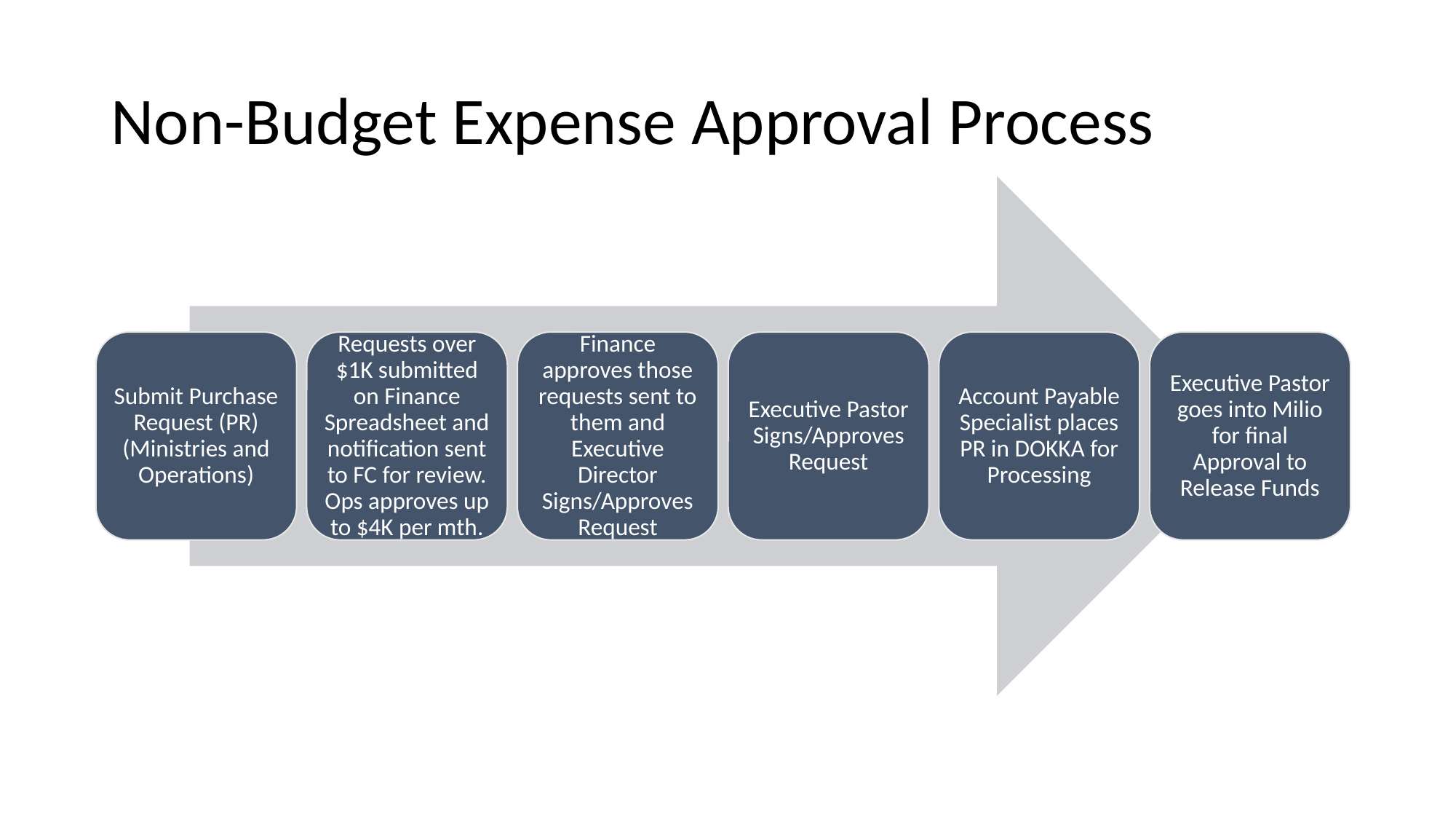

# Non-Budget Expense Approval Process

Submit Purchase Request (PR)(Ministries and Operations)
Requests over $1K submitted on Finance Spreadsheet and notification sent to FC for review. Ops approves up to $4K per mth.
Finance approves those requests sent to them and Executive Director Signs/Approves Request
Executive Pastor Signs/Approves Request
Account Payable Specialist places PR in DOKKA for Processing
Executive Pastor goes into Milio for final Approval to Release Funds